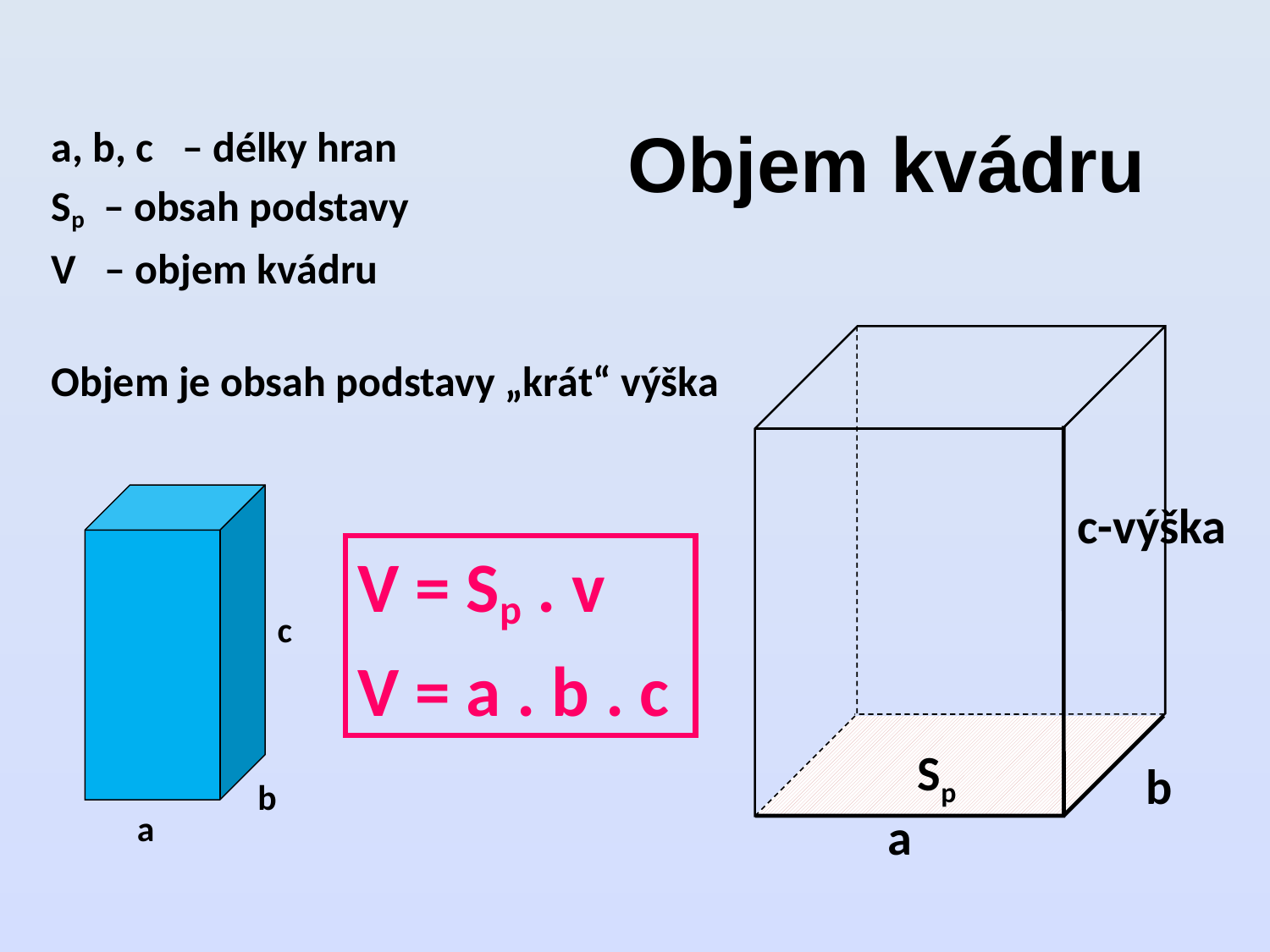

# Objem kvádru
a, b, c   – délky hran
Sp  – obsah podstavy
V   – objem kvádru

Objem je obsah podstavy „krát“ výška

c
b
a
c-výška
V = Sp . v
V = a . b . c

Sp
b
a